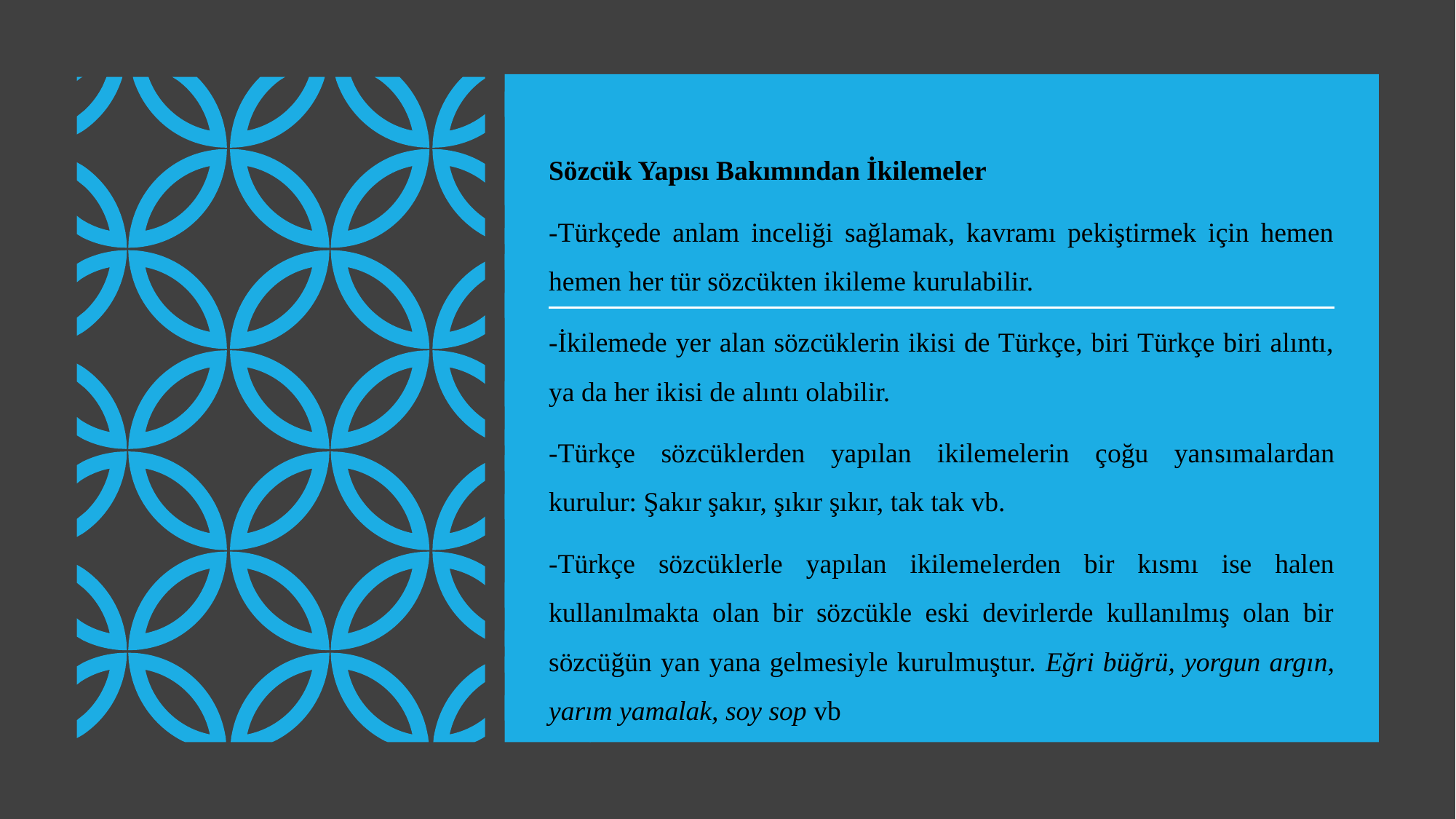

Sözcük Yapısı Bakımından İkilemeler
-Türkçede anlam inceliği sağlamak, kavramı pekiştirmek için hemen hemen her tür söz­cükten ikileme kurulabilir.
-İkilemede yer alan sözcüklerin ikisi de Türkçe, biri Türkçe biri alıntı, ya da her ikisi de alıntı olabilir.
-Türkçe sözcüklerden yapılan ikilemelerin çoğu yan­sımalardan kurulur: Şakır şakır, şıkır şıkır, tak tak vb.
-Türkçe sözcüklerle yapılan ikileme­lerden bir kısmı ise halen kullanılmakta olan bir sözcükle eski devirlerde kullanılmış olan bir sözcüğün yan yana gelmesiyle kurulmuştur. Eğri büğrü, yorgun argın, yarım yamalak, soy sop vb